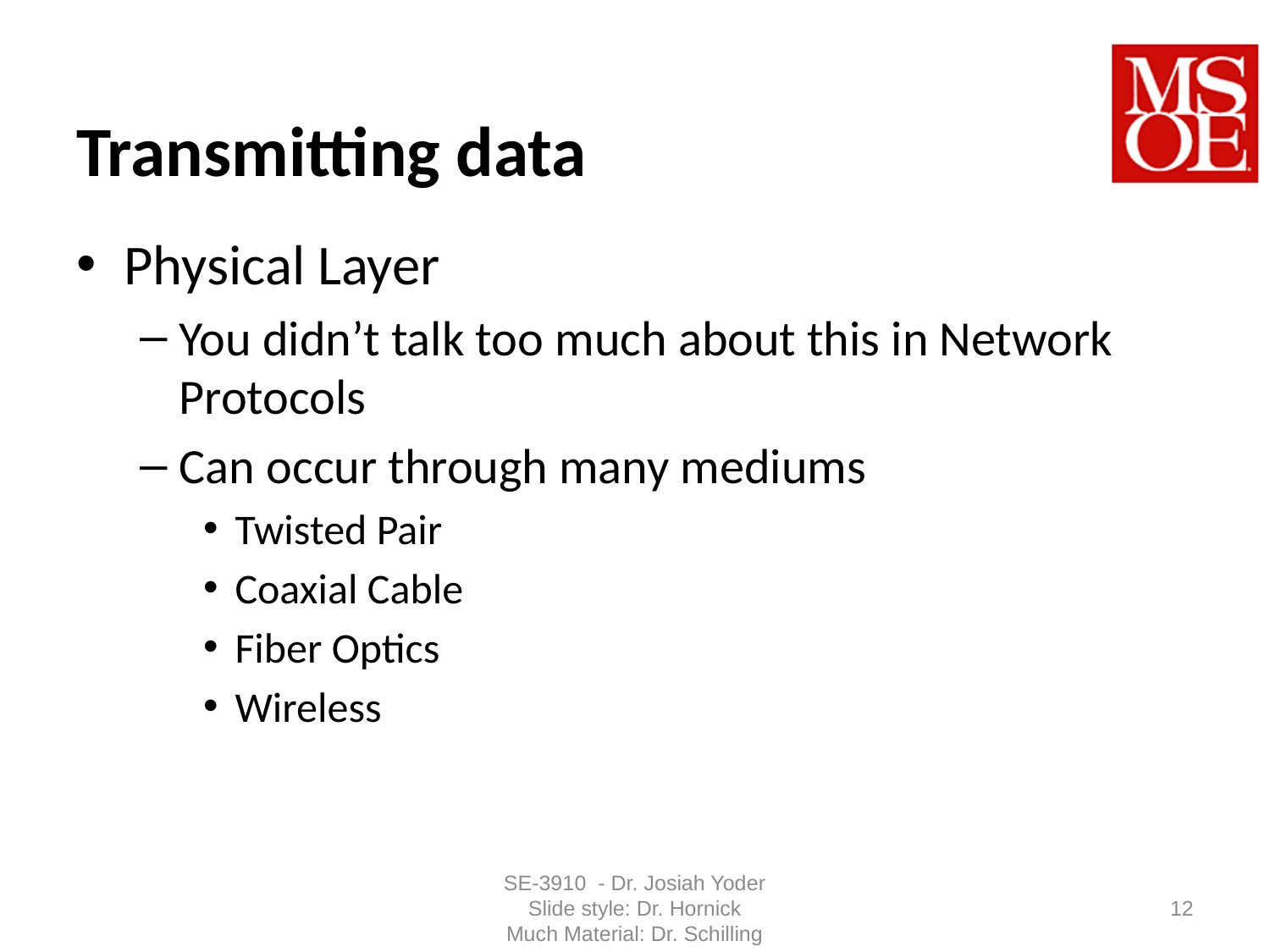

# Transmitting data
Physical Layer
You didn’t talk too much about this in Network Protocols
Can occur through many mediums
Twisted Pair
Coaxial Cable
Fiber Optics
Wireless

SE-3910  - Dr. Josiah Yoder
Slide style: Dr. Hornick
Much Material: Dr. Schilling
12